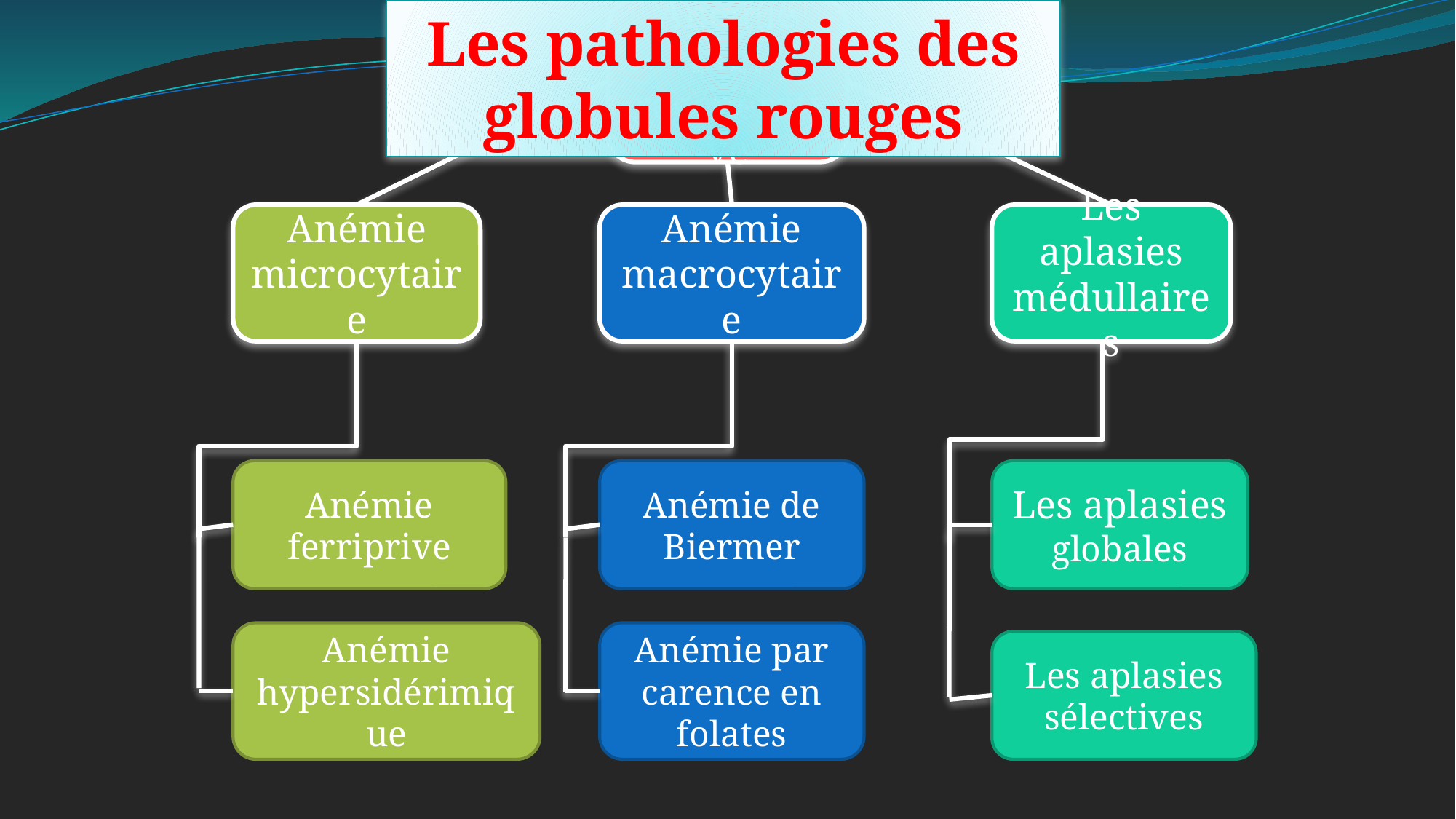

Anémie non régénérative
Les pathologies des globules rouges
Anémie microcytaire
Anémie macrocytaire
Les aplasies médullaires
Anémie ferriprive
Anémie de Biermer
Les aplasies globales
Anémie hypersidérimique
Anémie par carence en folates
Les aplasies sélectives